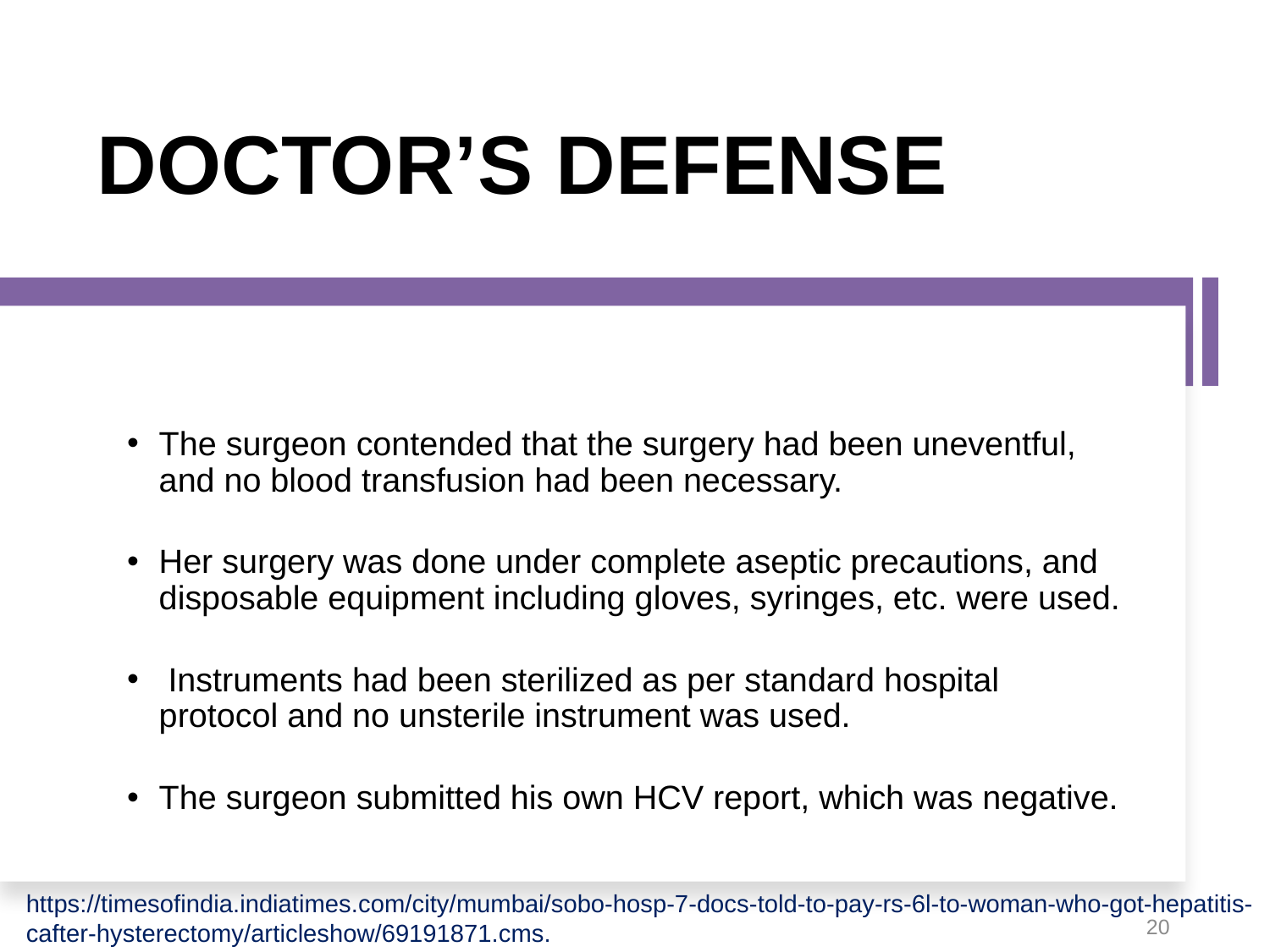

# DOCTOR’S DEFENSE

The surgeon contended that the surgery had been uneventful, and no blood transfusion had been necessary.

Her surgery was done under complete aseptic precautions, and disposable equipment including gloves, syringes, etc. were used.

 Instruments had been sterilized as per standard hospital protocol and no unsterile instrument was used.

The surgeon submitted his own HCV report, which was negative.
https://timesofindia.indiatimes.com/city/mumbai/sobo-hosp-7-docs-told-to-pay-rs-6l-to-woman-who-got-hepatitis-cafter-hysterectomy/articleshow/69191871.cms.
20